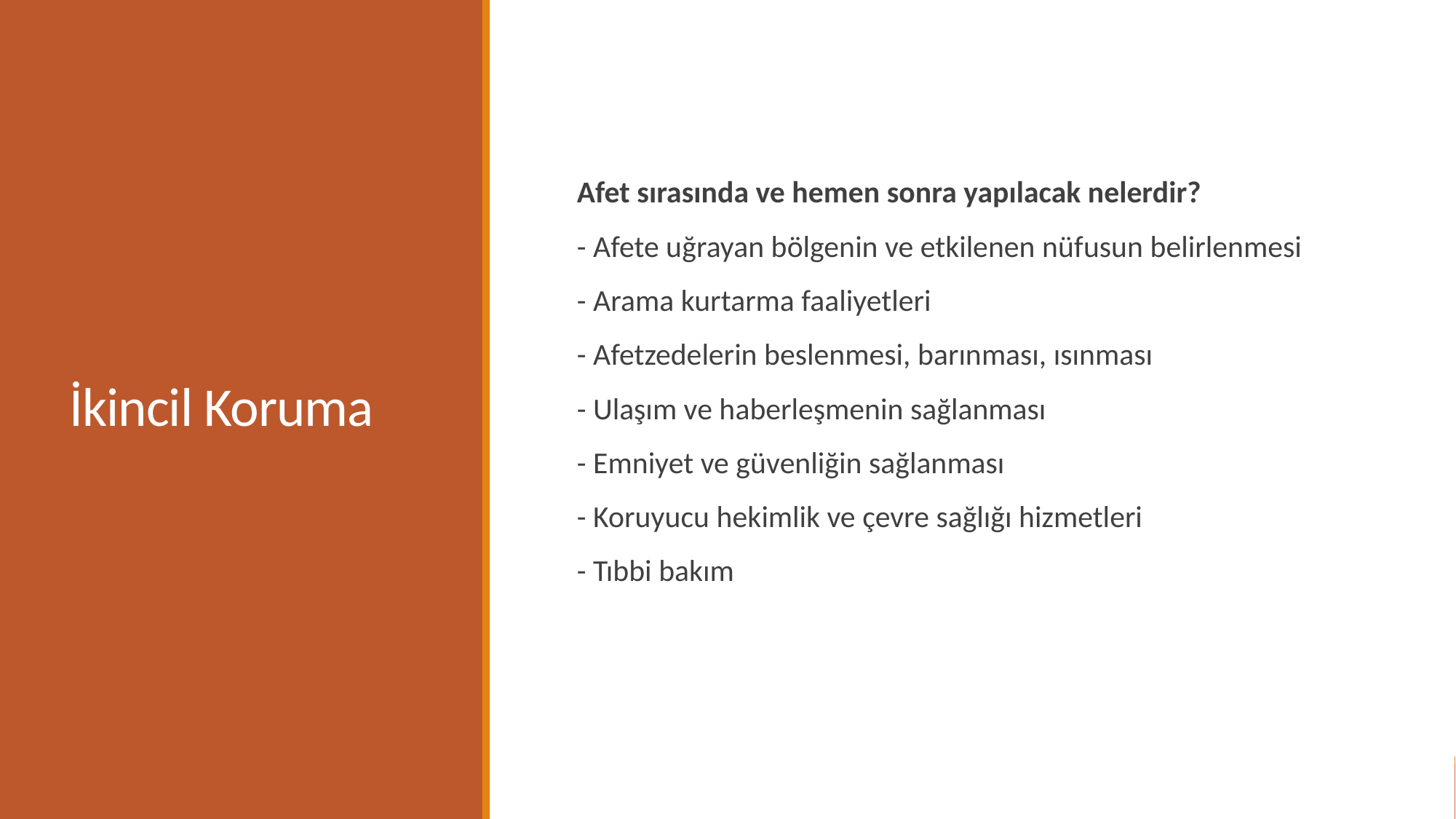

# İkincil Koruma
Afet sırasında ve hemen sonra yapılacak nelerdir?
- Afete uğrayan bölgenin ve etkilenen nüfusun belirlenmesi
- Arama kurtarma faaliyetleri
- Afetzedelerin beslenmesi, barınması, ısınması
- Ulaşım ve haberleşmenin sağlanması
- Emniyet ve güvenliğin sağlanması
- Koruyucu hekimlik ve çevre sağlığı hizmetleri
- Tıbbi bakım